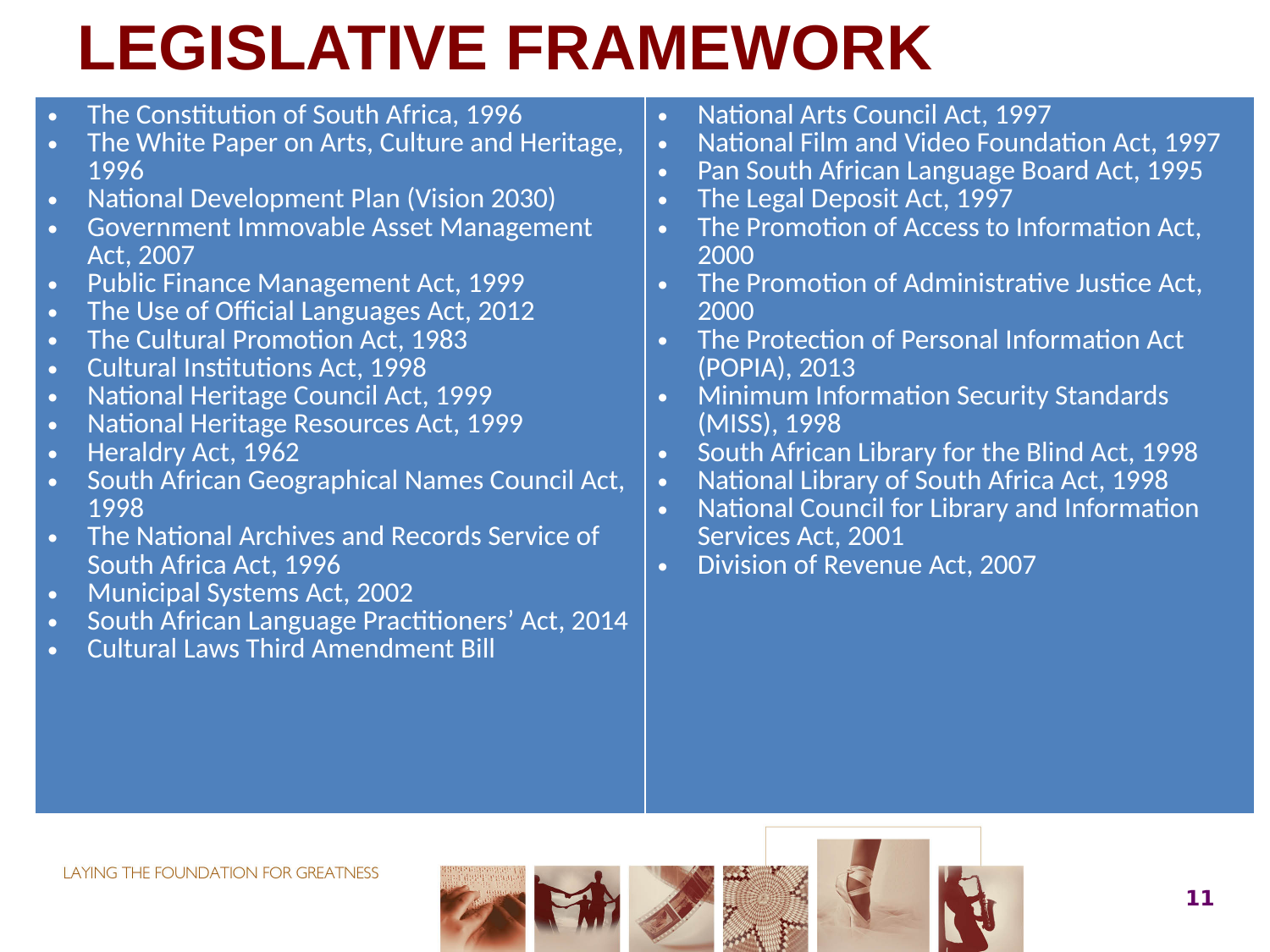

# LEGISLATIVE FRAMEWORK
| The Constitution of South Africa, 1996 The White Paper on Arts, Culture and Heritage, 1996 National Development Plan (Vision 2030) Government Immovable Asset Management Act, 2007 Public Finance Management Act, 1999 The Use of Official Languages Act, 2012 The Cultural Promotion Act, 1983 Cultural Institutions Act, 1998 National Heritage Council Act, 1999 National Heritage Resources Act, 1999 Heraldry Act, 1962 South African Geographical Names Council Act, 1998 The National Archives and Records Service of South Africa Act, 1996 Municipal Systems Act, 2002 South African Language Practitioners’ Act, 2014 Cultural Laws Third Amendment Bill | National Arts Council Act, 1997 National Film and Video Foundation Act, 1997 Pan South African Language Board Act, 1995 The Legal Deposit Act, 1997 The Promotion of Access to Information Act, 2000 The Promotion of Administrative Justice Act, 2000 The Protection of Personal Information Act (POPIA), 2013 Minimum Information Security Standards (MISS), 1998 South African Library for the Blind Act, 1998 National Library of South Africa Act, 1998 National Council for Library and Information Services Act, 2001 Division of Revenue Act, 2007 |
| --- | --- |
11